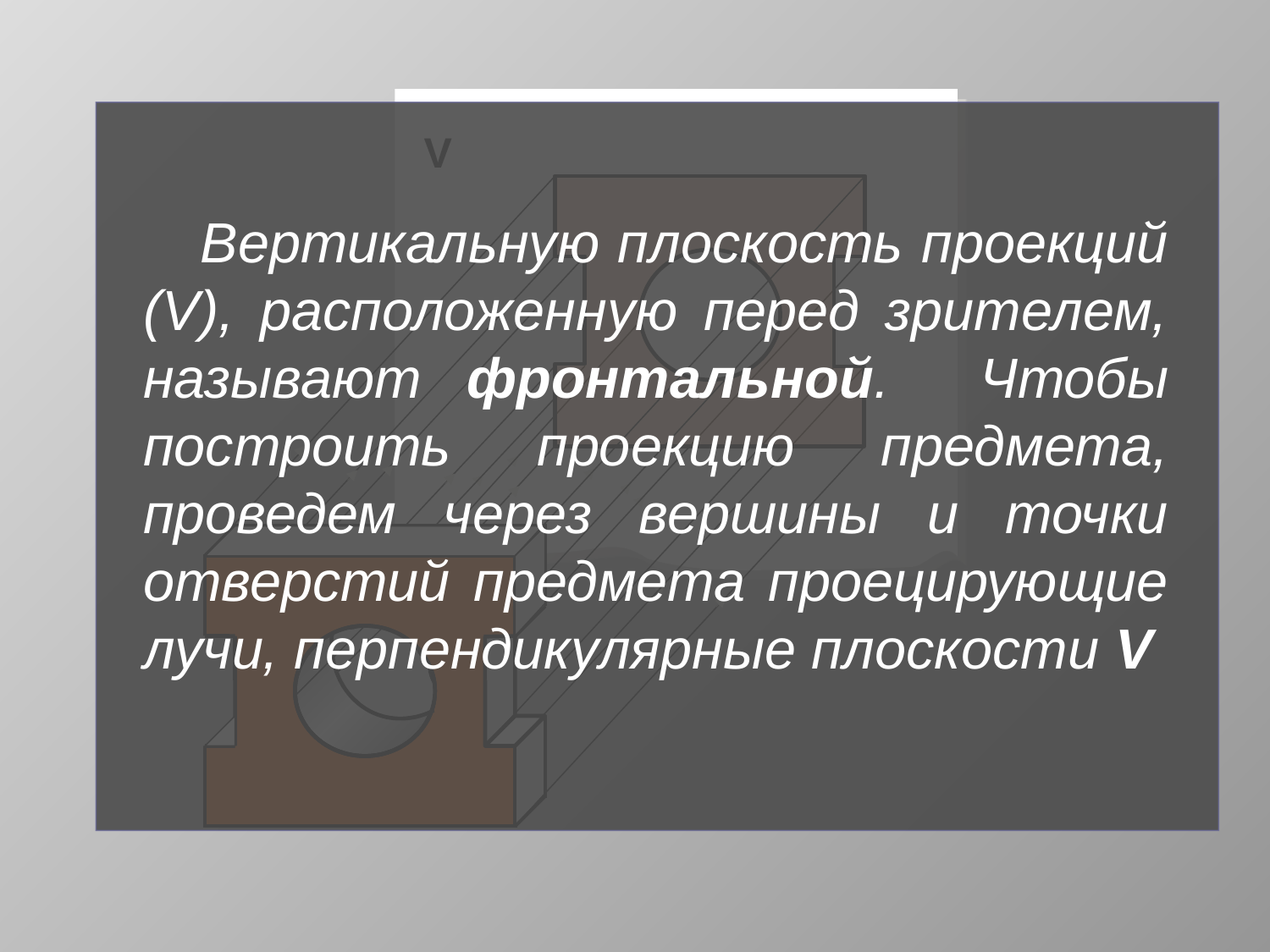

Прямоугольное проецирование

V

     Вертикальную плоскость проекций (V), расположенную перед зрителем, называют фронтальной.  Чтобы построить проекцию предмета, проведем через вершины и точки отверстий предмета проецирующие лучи, перпендикулярные плоскости V